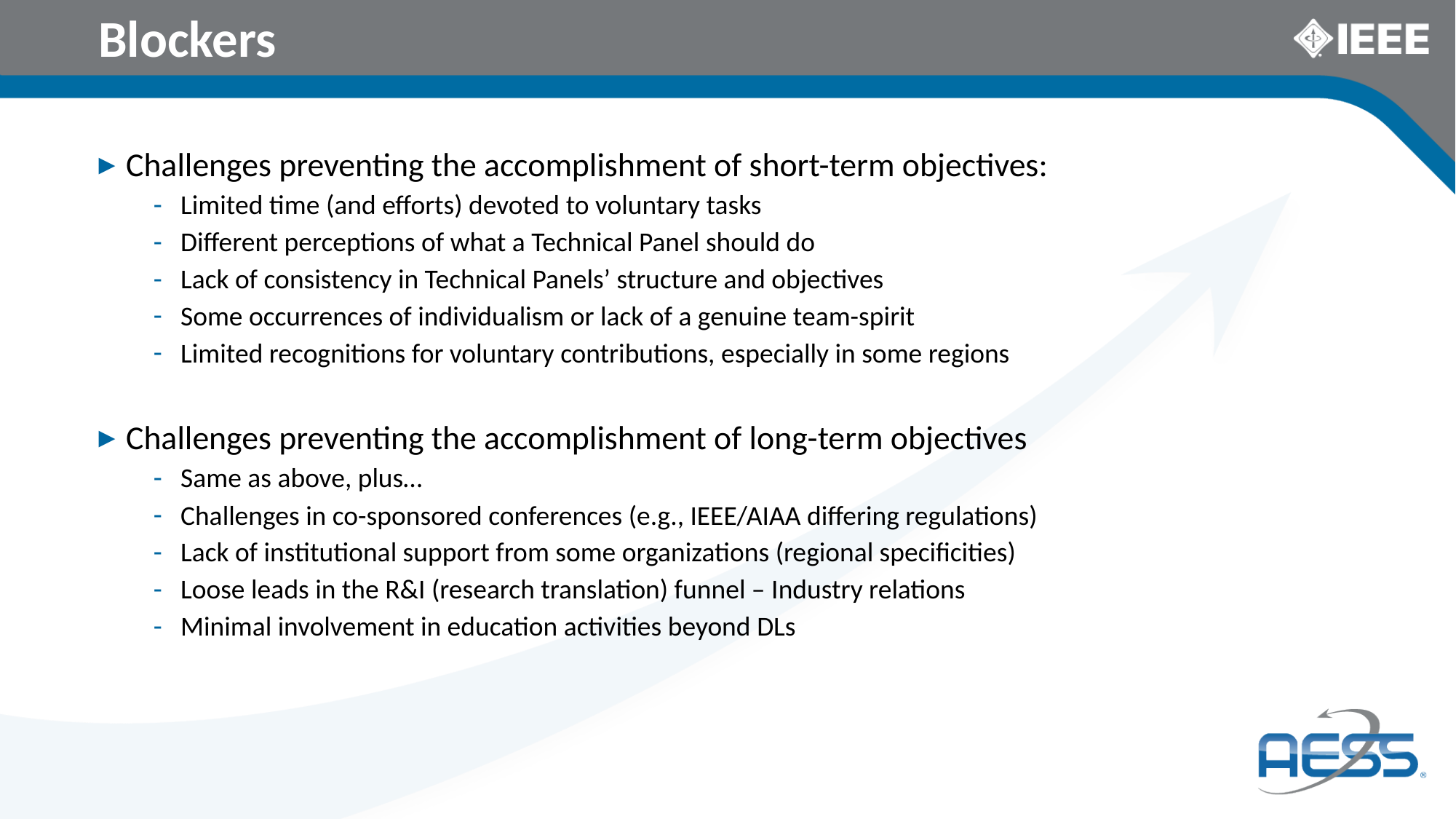

# Blockers
Challenges preventing the accomplishment of short-term objectives:
Limited time (and efforts) devoted to voluntary tasks
Different perceptions of what a Technical Panel should do
Lack of consistency in Technical Panels’ structure and objectives
Some occurrences of individualism or lack of a genuine team-spirit
Limited recognitions for voluntary contributions, especially in some regions

Challenges preventing the accomplishment of long-term objectives
Same as above, plus…
Challenges in co-sponsored conferences (e.g., IEEE/AIAA differing regulations)
Lack of institutional support from some organizations (regional specificities)
Loose leads in the R&I (research translation) funnel – Industry relations
Minimal involvement in education activities beyond DLs